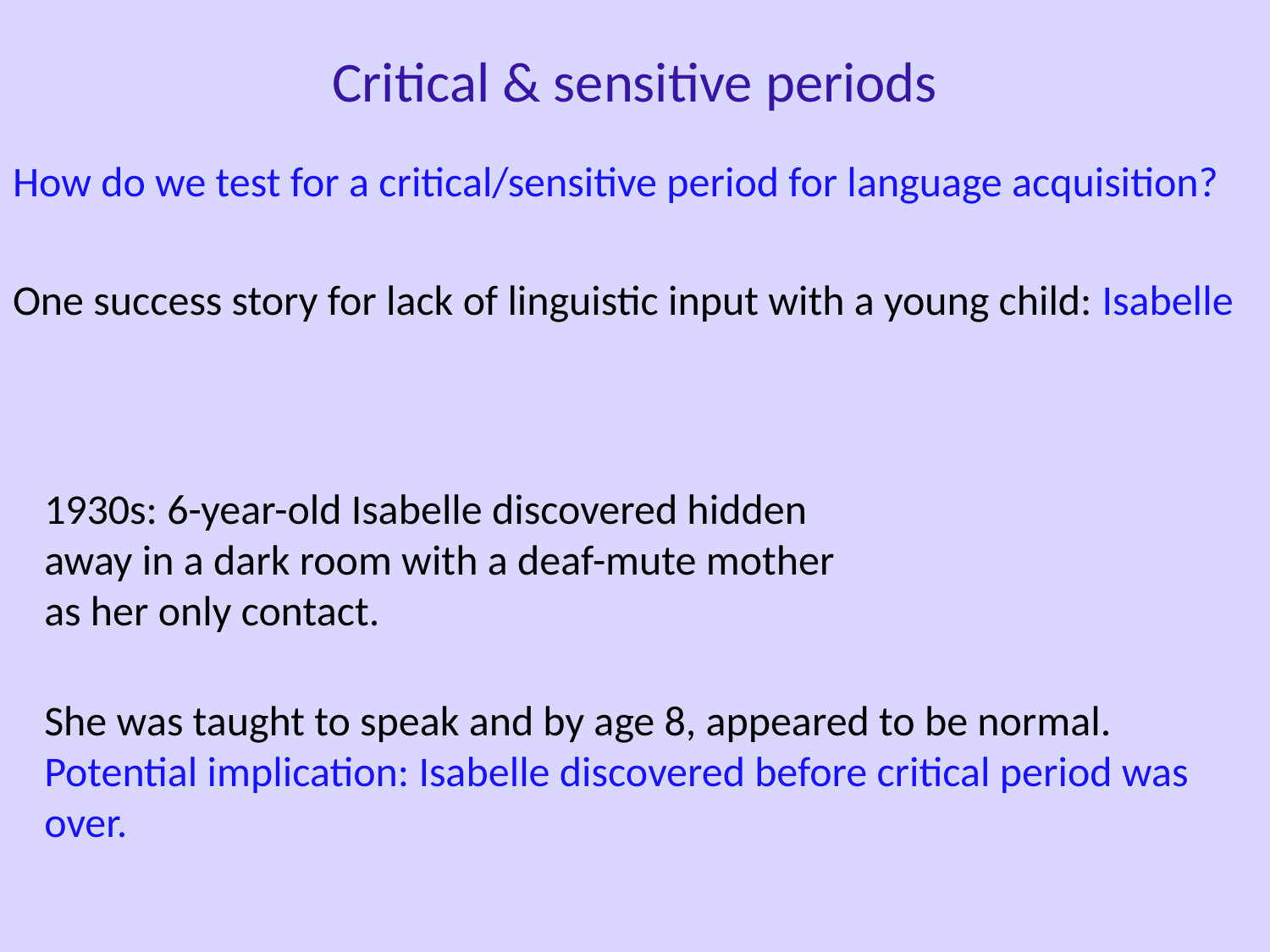

Critical & sensitive periods
How do we test for a critical/sensitive period for language acquisition?

One success story for lack of linguistic input with a young child: Isabelle

1930s: 6-year-old Isabelle discovered hidden away in a dark room with a deaf-mute mother as her only contact.
She was taught to speak and by age 8, appeared to be normal. Potential implication: Isabelle discovered before critical period was over.